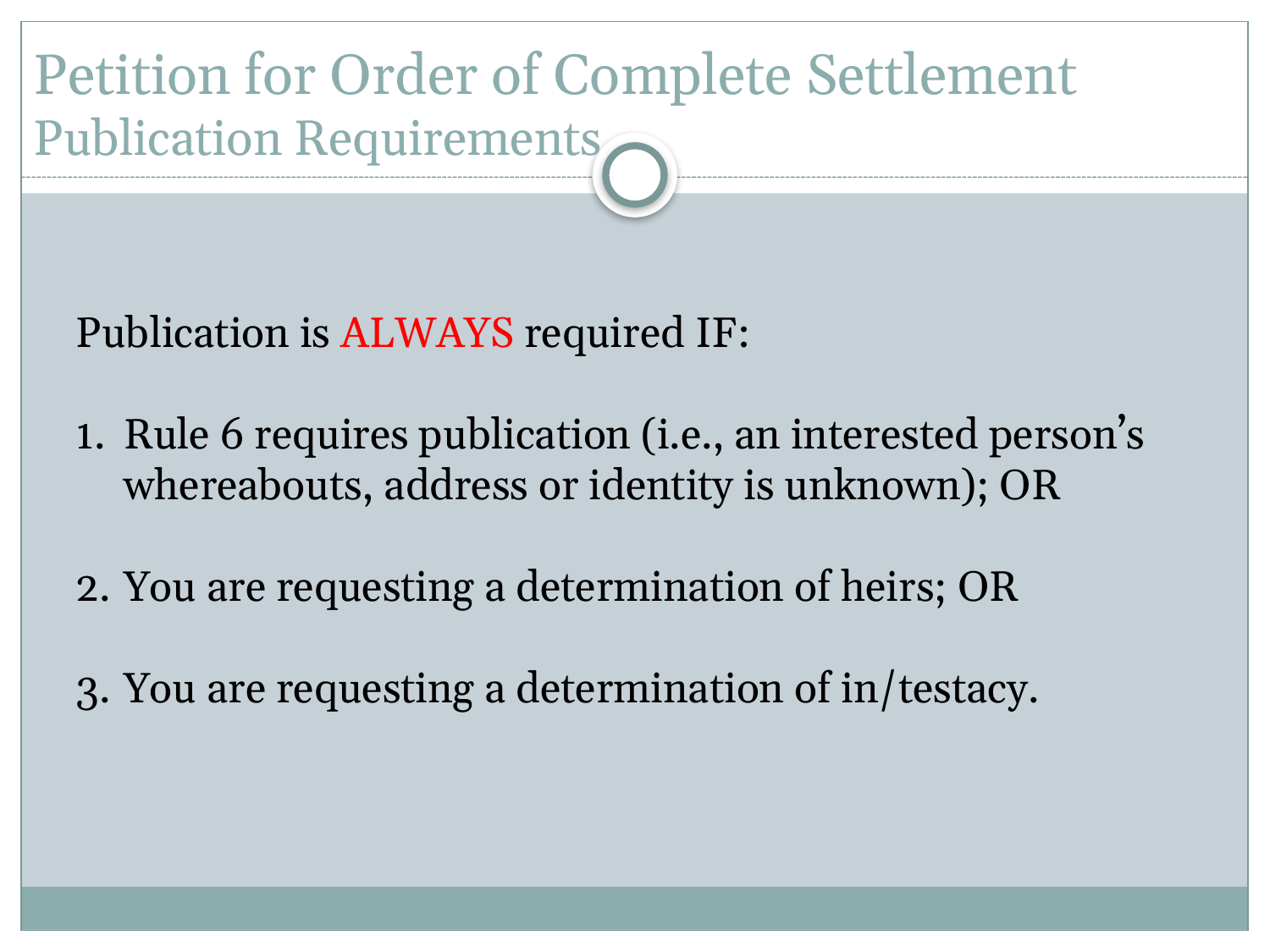

Petition for Order of Complete Settlement  Publication Requirements
Publication is ALWAYS required IF:

Rule 6 requires publication (i.e., an interested person’s whereabouts, address or identity is unknown); OR

You are requesting a determination of heirs; OR

You are requesting a determination of in/testacy.